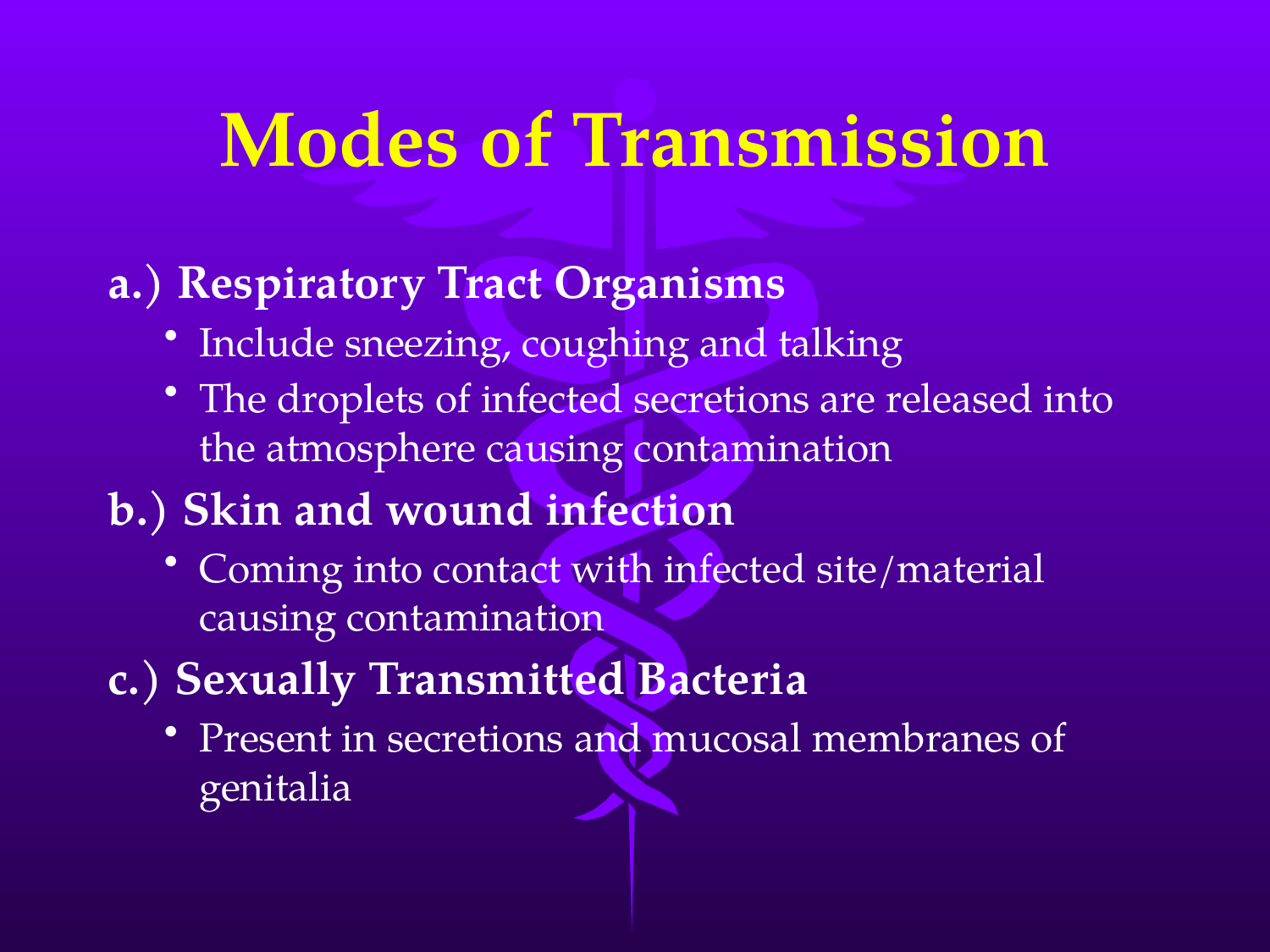

# Modes of Transmission
a.) Respiratory Tract Organisms
Include sneezing, coughing and talking
The droplets of infected secretions are released into the atmosphere causing contamination
b.) Skin and wound infection
Coming into contact with infected site/material causing contamination
c.) Sexually Transmitted Bacteria
Present in secretions and mucosal membranes of genitalia